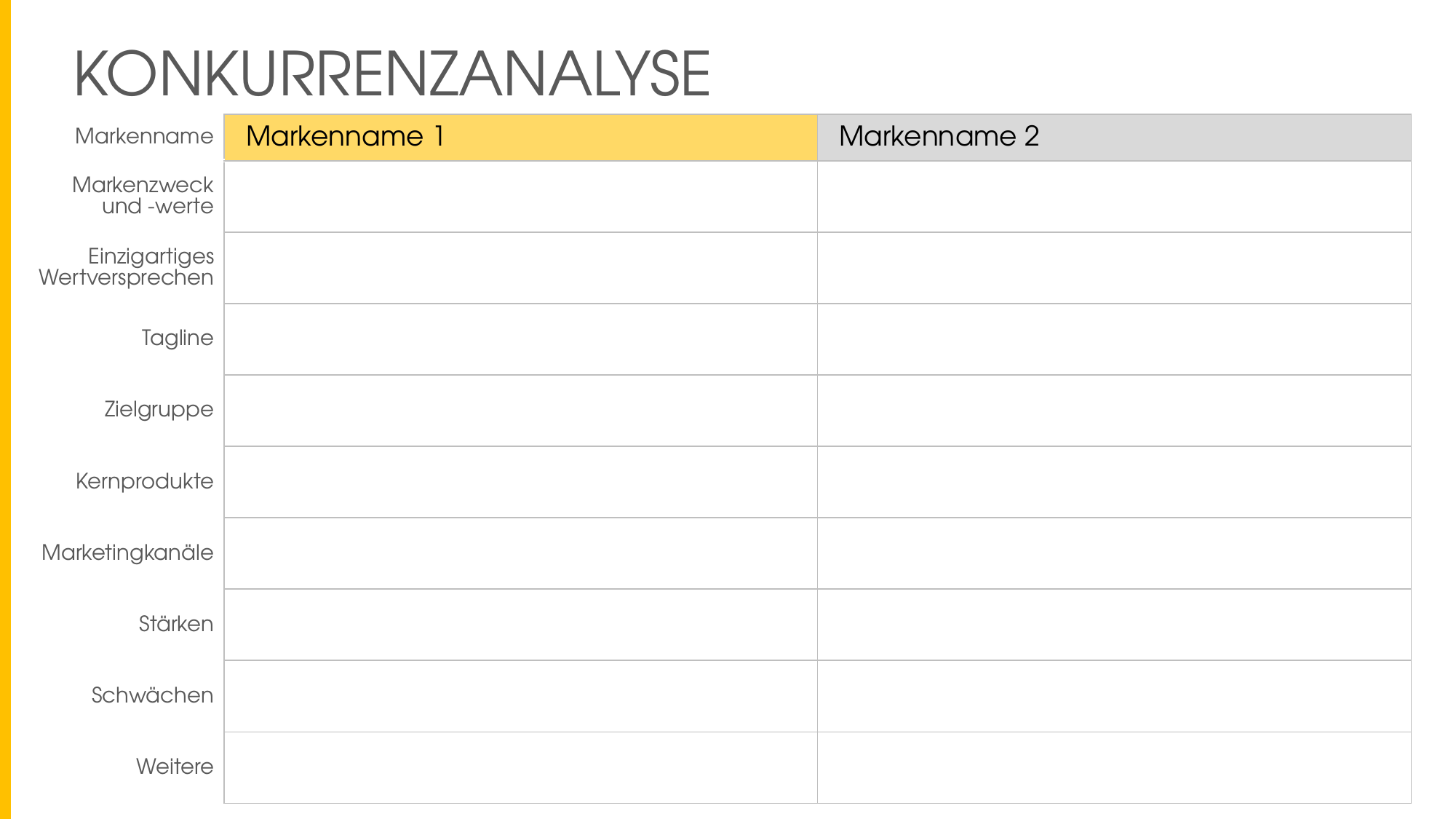

KONKURRENZANALYSE
| Markenname | Markenname 1 | Markenname 2 |
| --- | --- | --- |
| Markenzweck und -werte |  |  |
| Einzigartiges Wertversprechen |  |  |
| Tagline |  |  |
| Zielgruppe |  |  |
| Kernprodukte |  |  |
| Marketingkanäle |  |  |
| Stärken |  |  |
| Schwächen |  |  |
| Weitere |  |  |